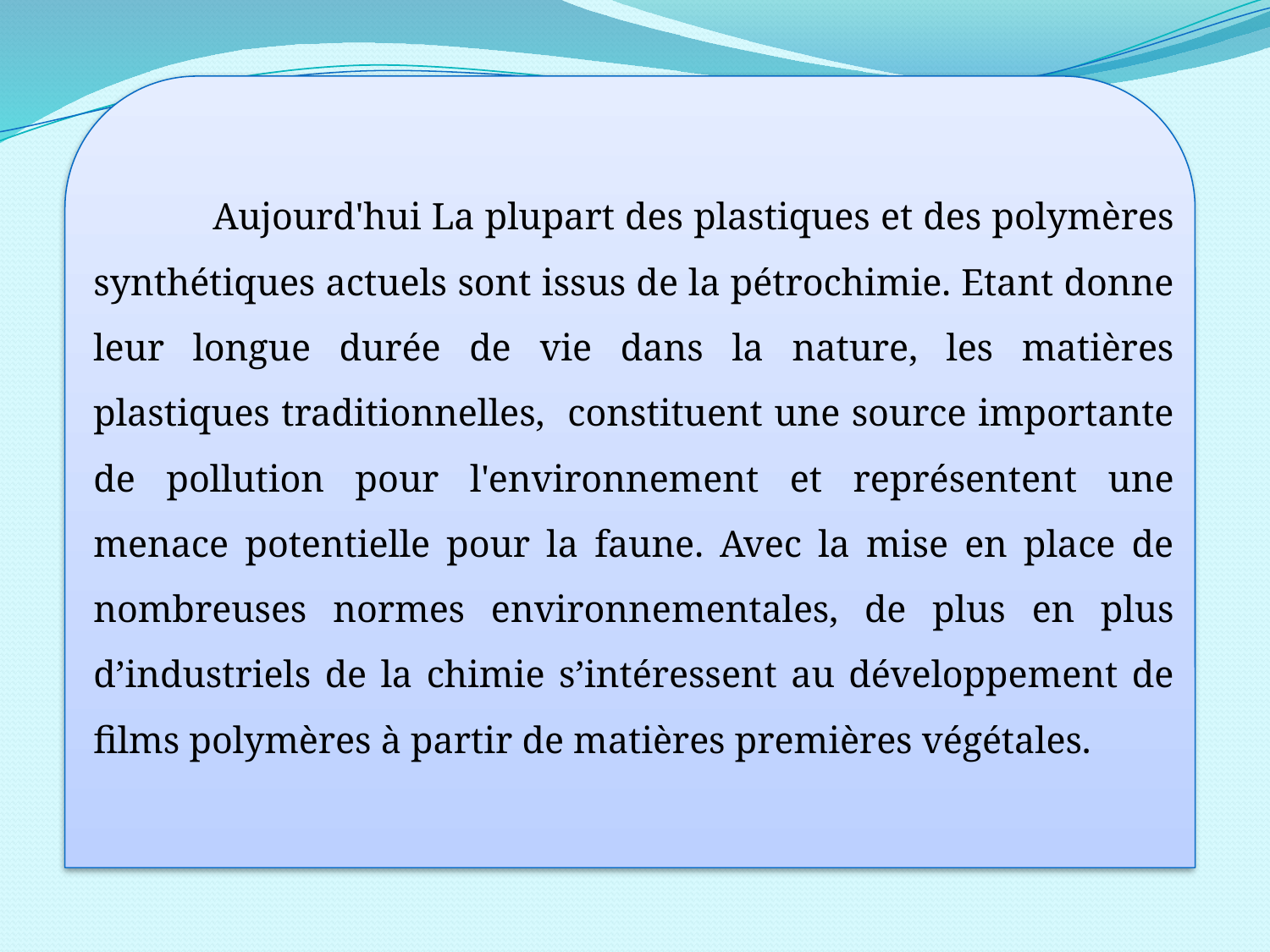

Aujourd'hui La plupart des plastiques et des polymères synthétiques actuels sont issus de la pétrochimie. Etant donne leur longue durée de vie dans la nature, les matières plastiques traditionnelles,  constituent une source importante de pollution pour l'environnement et représentent une menace potentielle pour la faune. Avec la mise en place de nombreuses normes environnementales, de plus en plus d’industriels de la chimie s’intéressent au développement de films polymères à partir de matières premières végétales.